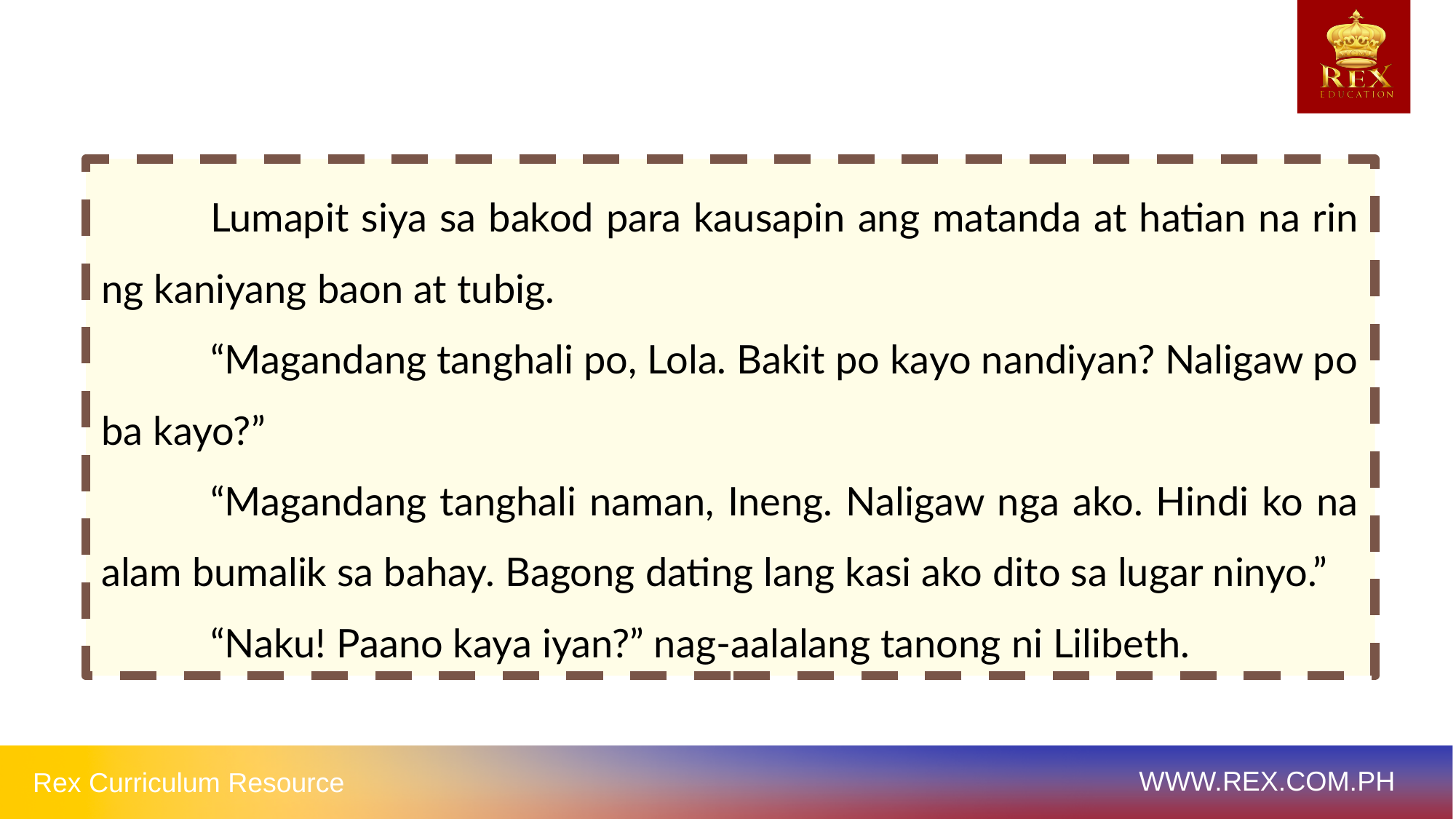

Lumapit siya sa bakod para kausapin ang matanda at hatian na rin ng kaniyang baon at tubig.
	“Magandang tanghali po, Lola. Bakit po kayo nandiyan? Naligaw po
ba kayo?”
	“Magandang tanghali naman, Ineng. Naligaw nga ako. Hindi ko na alam bumalik sa bahay. Bagong dating lang kasi ako dito sa lugar ninyo.”
	“Naku! Paano kaya iyan?” nag-aalalang tanong ni Lilibeth.